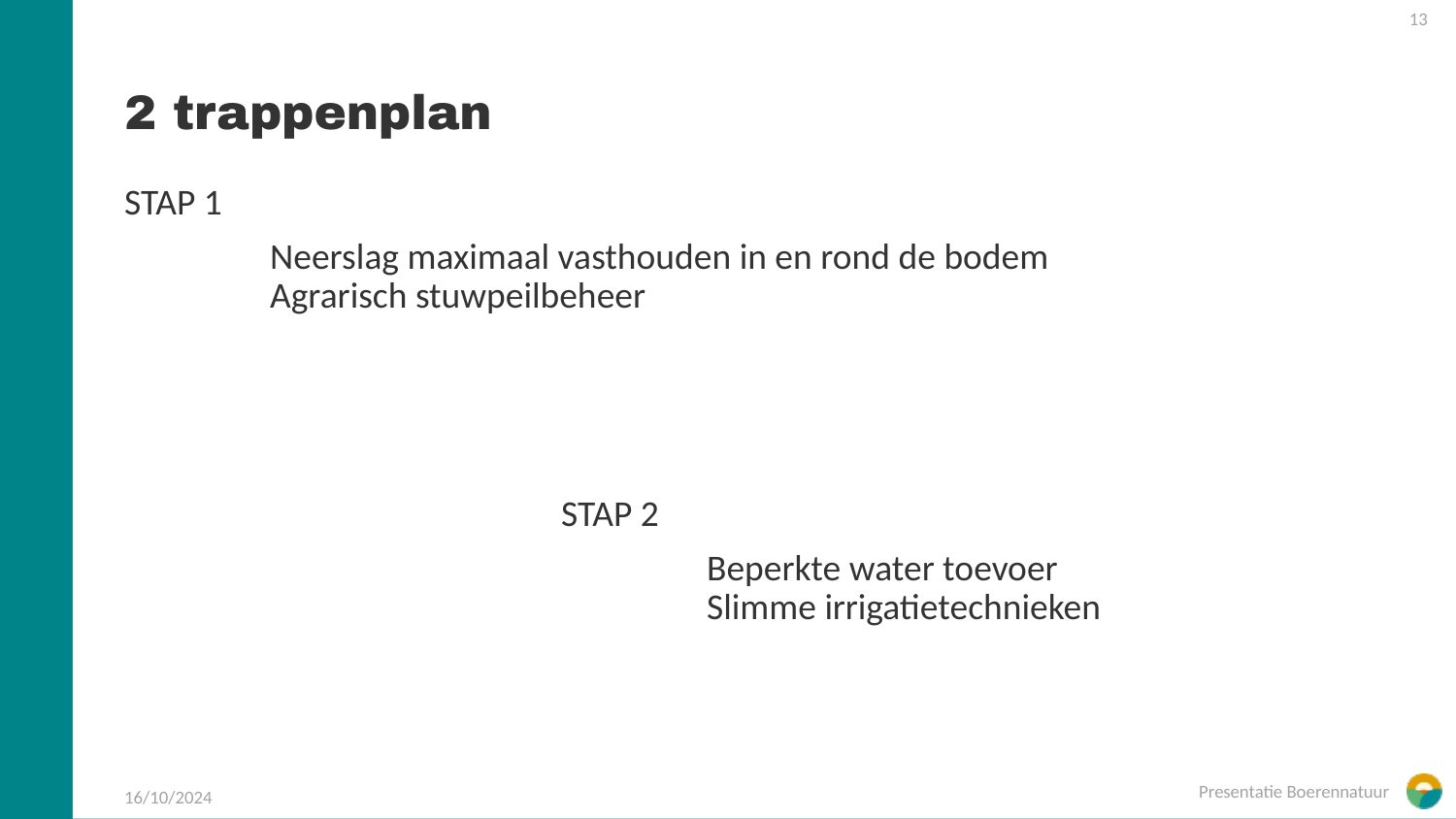

13
# 2 trappenplan
STAP 1
	Neerslag maximaal vasthouden in en rond de bodem
	Agrarisch stuwpeilbeheer

			STAP 2
				Beperkte water toevoer
				Slimme irrigatietechnieken
Presentatie Boerennatuur
16/10/2024